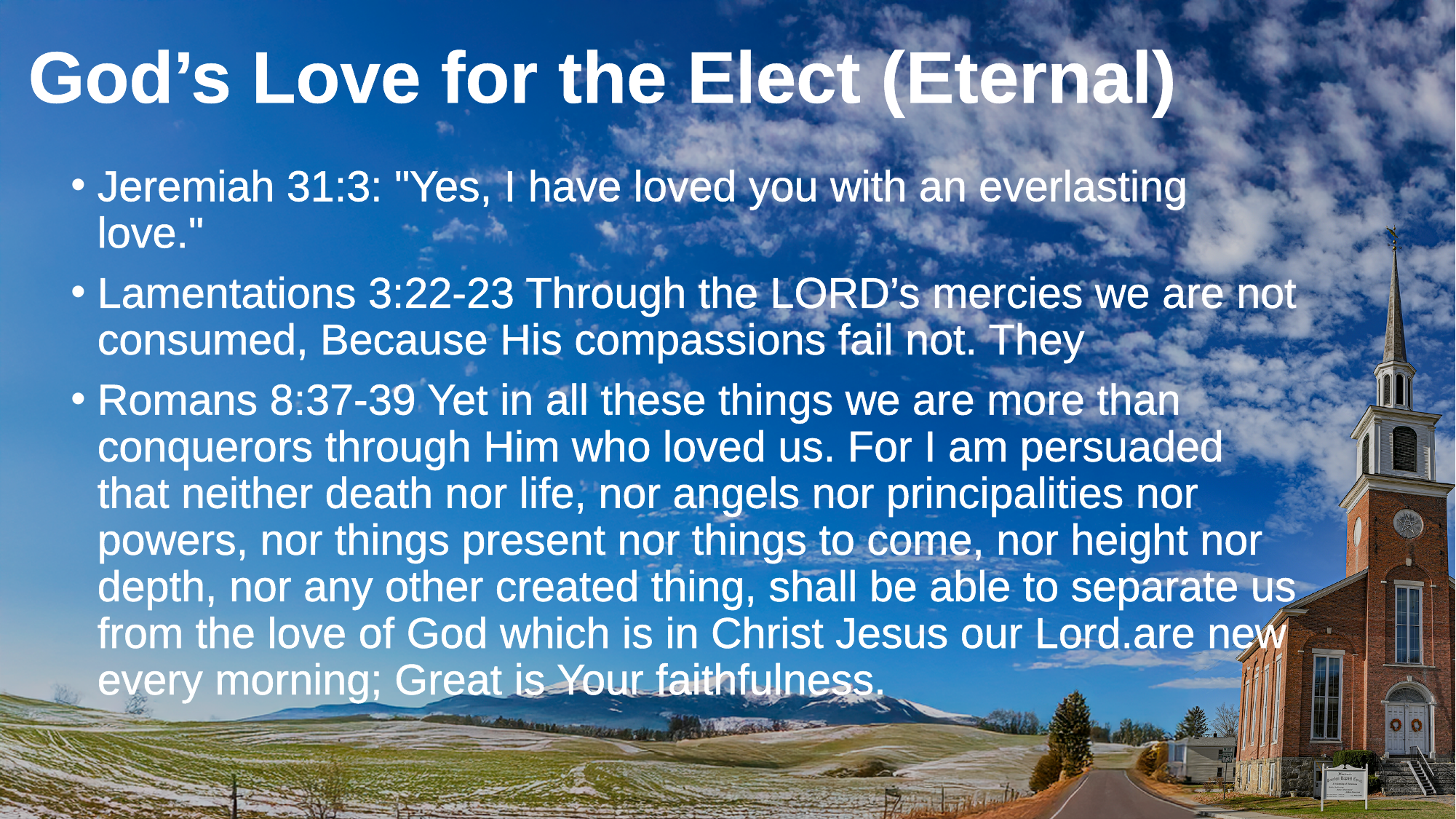

# God’s Love for the Elect (Eternal)
Jeremiah 31:3: "Yes, I have loved you with an everlasting love."
Lamentations 3:22-23 Through the LORD’s mercies we are not consumed, Because His compassions fail not. They
Romans 8:37-39 Yet in all these things we are more than conquerors through Him who loved us. For I am persuaded that neither death nor life, nor angels nor principalities nor powers, nor things present nor things to come, nor height nor depth, nor any other created thing, shall be able to separate us from the love of God which is in Christ Jesus our Lord.are new every morning; Great is Your faithfulness.